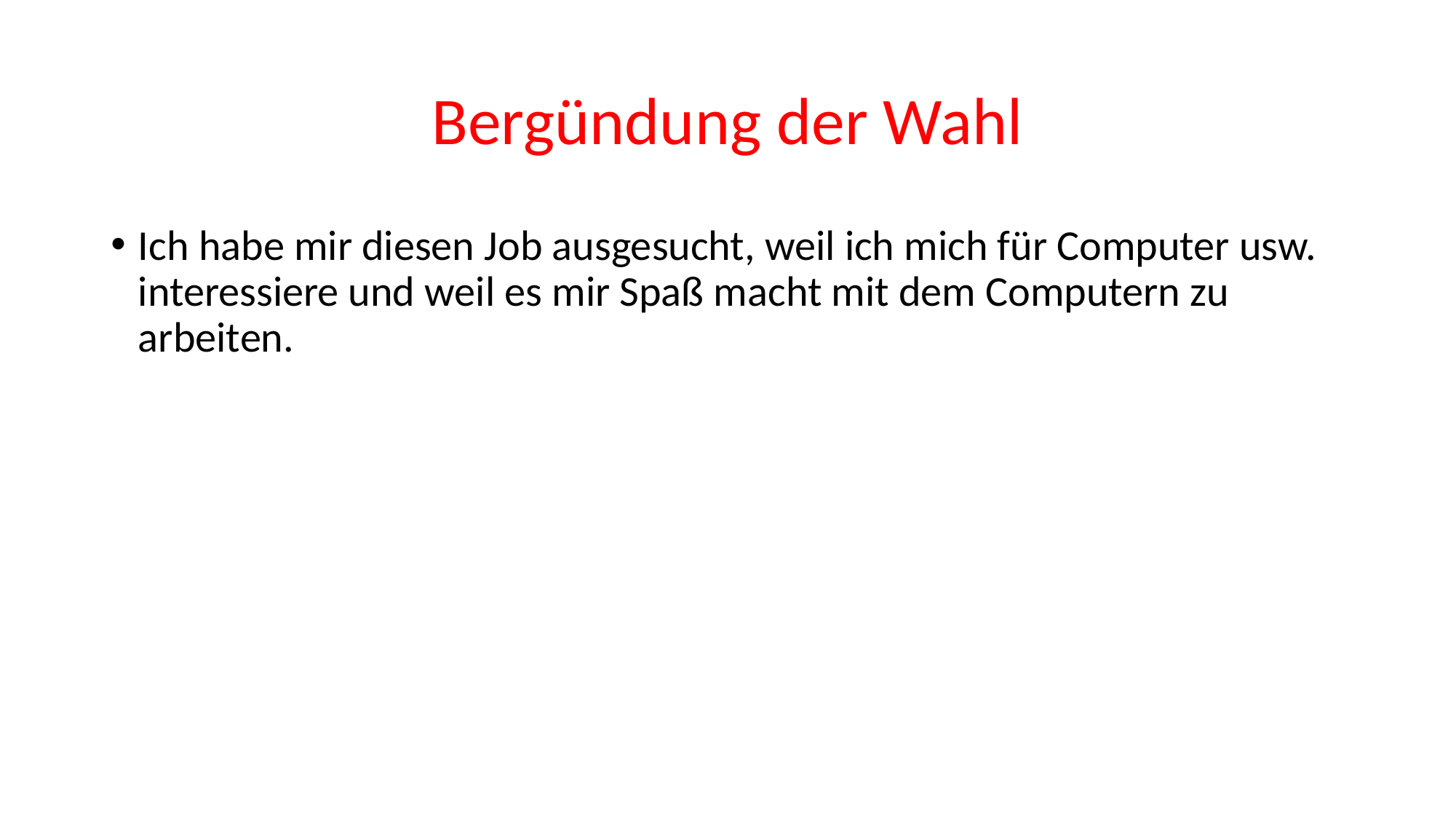

# Bergündung der Wahl
Ich habe mir diesen Job ausgesucht, weil ich mich für Computer usw. interessiere und weil es mir Spaß macht mit dem Computern zu arbeiten.